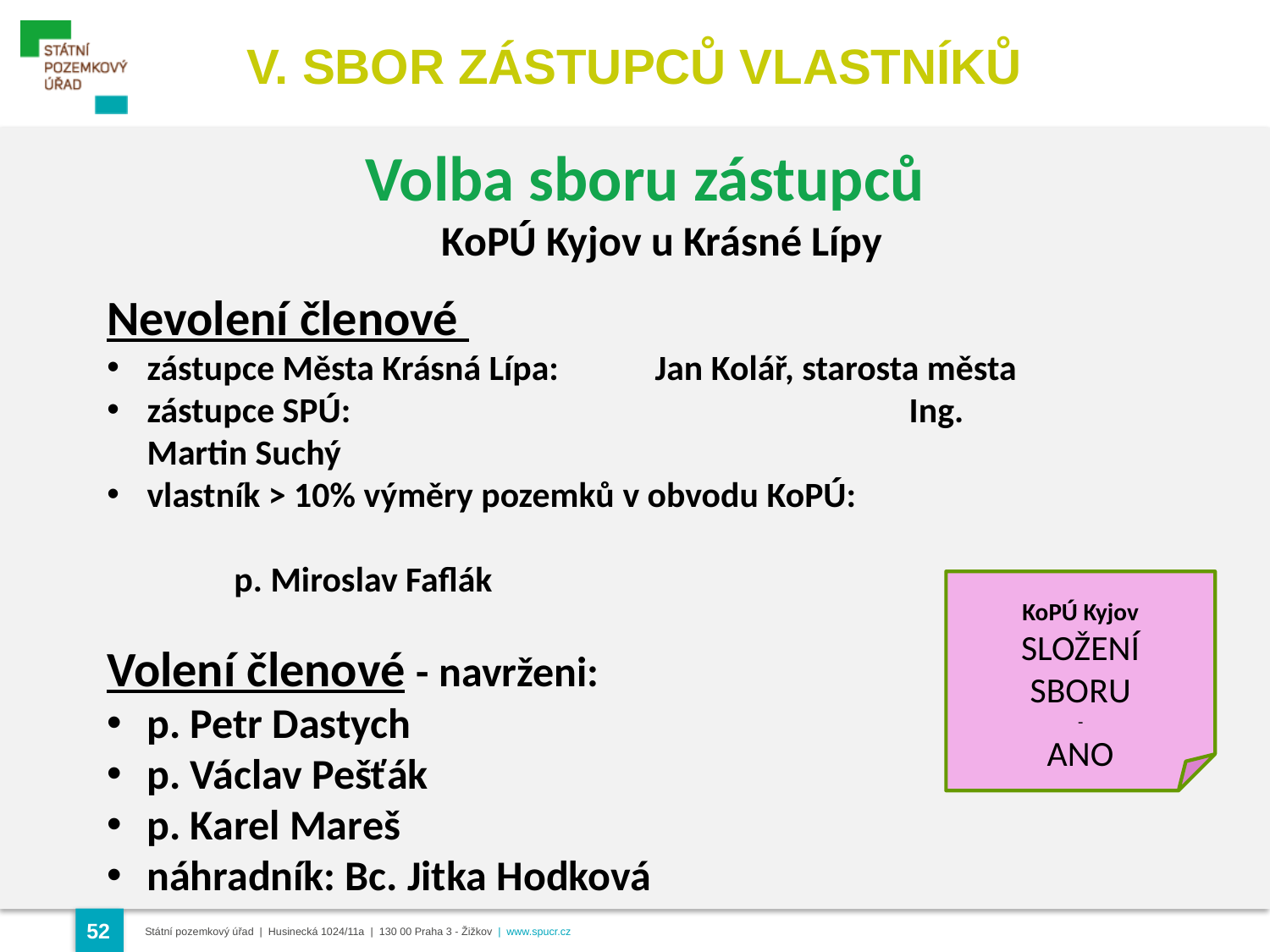

V. SBOR ZÁSTUPCŮ VLASTNÍKŮ
Volba sboru zástupců
KoPÚ Kyjov u Krásné Lípy
Nevolení členové
zástupce Města Krásná Lípa: 	Jan Kolář, starosta města
zástupce SPÚ: 					Ing. Martin Suchý
vlastník > 10% výměry pozemků v obvodu KoPÚ:
								p. Miroslav Faflák

Volení členové - navrženi:
p. Petr Dastych
p. Václav Pešťák
p. Karel Mareš
náhradník: Bc. Jitka Hodková

KoPÚ Kyjov
SLOŽENÍ SBORU
-
ANO